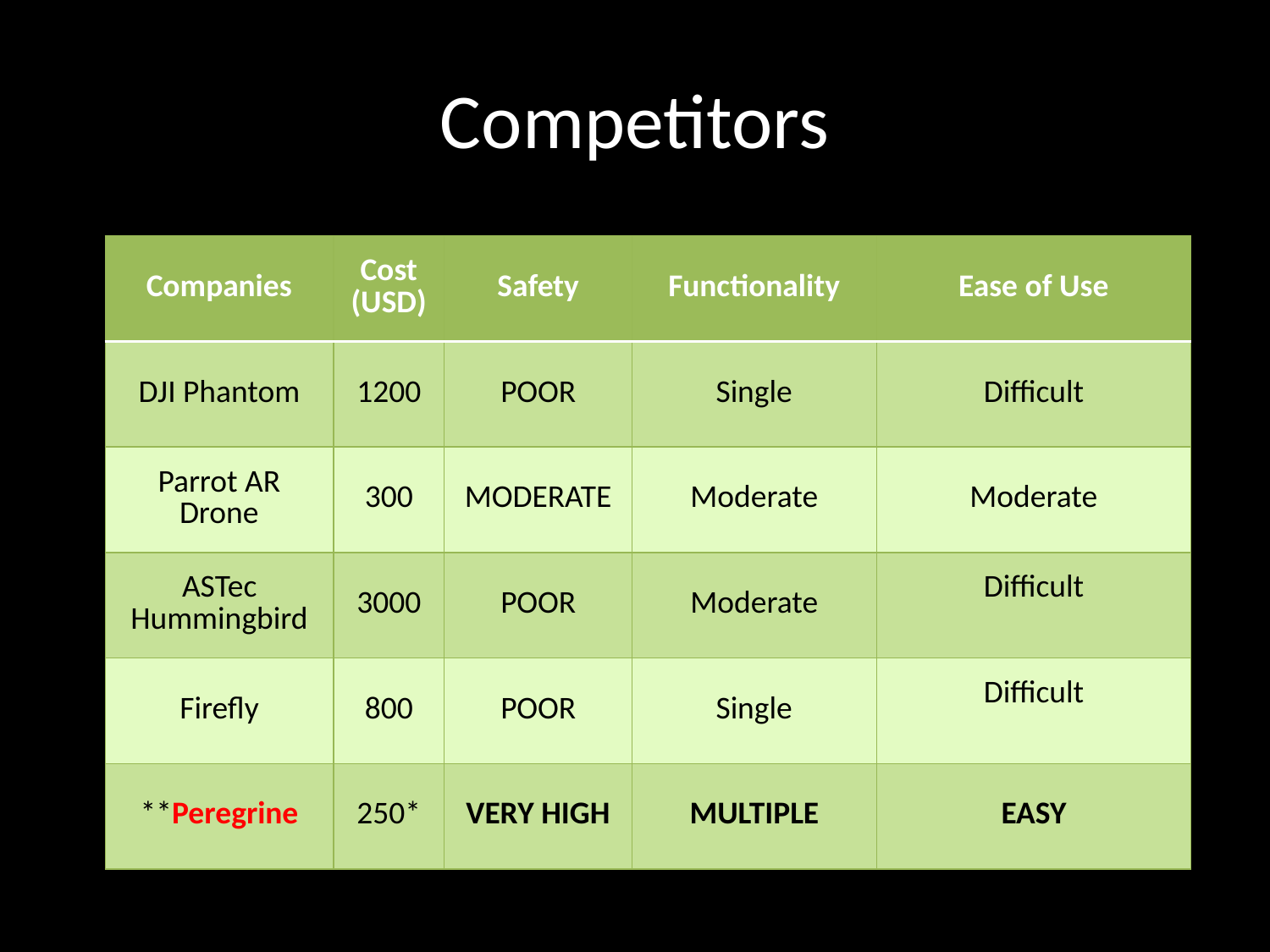

# Competitors
| Companies | Cost (USD) | Safety | Functionality | Ease of Use |
| --- | --- | --- | --- | --- |
| DJI Phantom | 1200 | POOR | Single | Difficult |
| Parrot AR Drone | 300 | MODERATE | Moderate | Moderate |
| ASTec Hummingbird | 3000 | POOR | Moderate | Difficult |
| Firefly | 800 | POOR | Single | Difficult |
| \*\*Peregrine | 250\* | VERY HIGH | MULTIPLE | EASY |